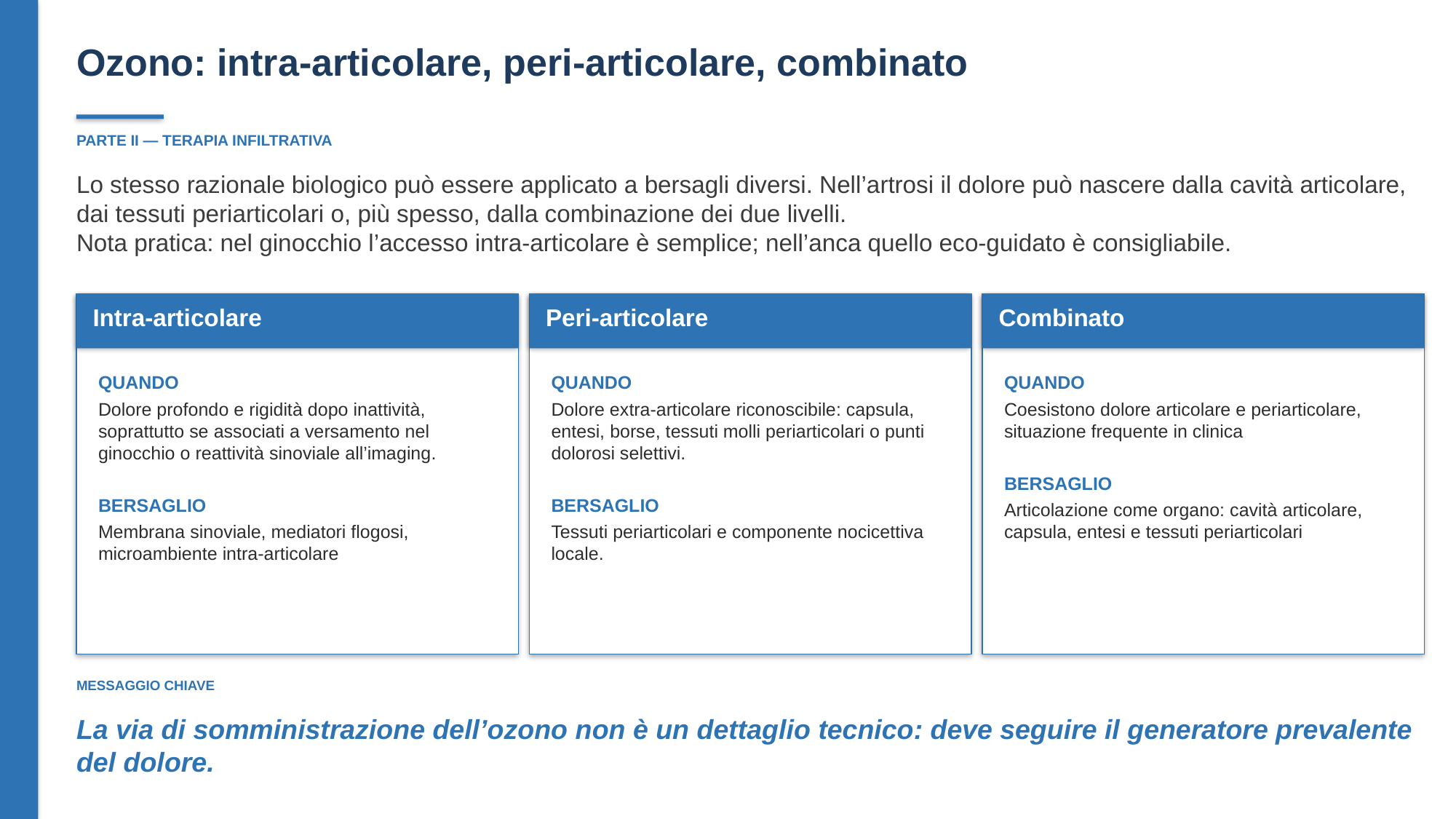

Ozono: intra-articolare, peri-articolare, combinato

PARTE II — TERAPIA INFILTRATIVA
Lo stesso razionale biologico può essere applicato a bersagli diversi. Nell’artrosi il dolore può nascere dalla cavità articolare, dai tessuti periarticolari o, più spesso, dalla combinazione dei due livelli.
Nota pratica: nel ginocchio l’accesso intra-articolare è semplice; nell’anca quello eco-guidato è consigliabile.

Intra-articolare
Peri-articolare
Combinato
QUANDO
Dolore profondo e rigidità dopo inattività, soprattutto se associati a versamento nel ginocchio o reattività sinoviale all’imaging.

BERSAGLIO
Membrana sinoviale, mediatori flogosi, microambiente intra-articolare
QUANDO
Dolore extra-articolare riconoscibile: capsula, entesi, borse, tessuti molli periarticolari o punti dolorosi selettivi.

BERSAGLIO
Tessuti periarticolari e componente nocicettiva locale.
QUANDO
Coesistono dolore articolare e periarticolare, situazione frequente in clinica

BERSAGLIO
Articolazione come organo: cavità articolare, capsula, entesi e tessuti periarticolari
MESSAGGIO CHIAVE
La via di somministrazione dell’ozono non è un dettaglio tecnico: deve seguire il generatore prevalente del dolore.